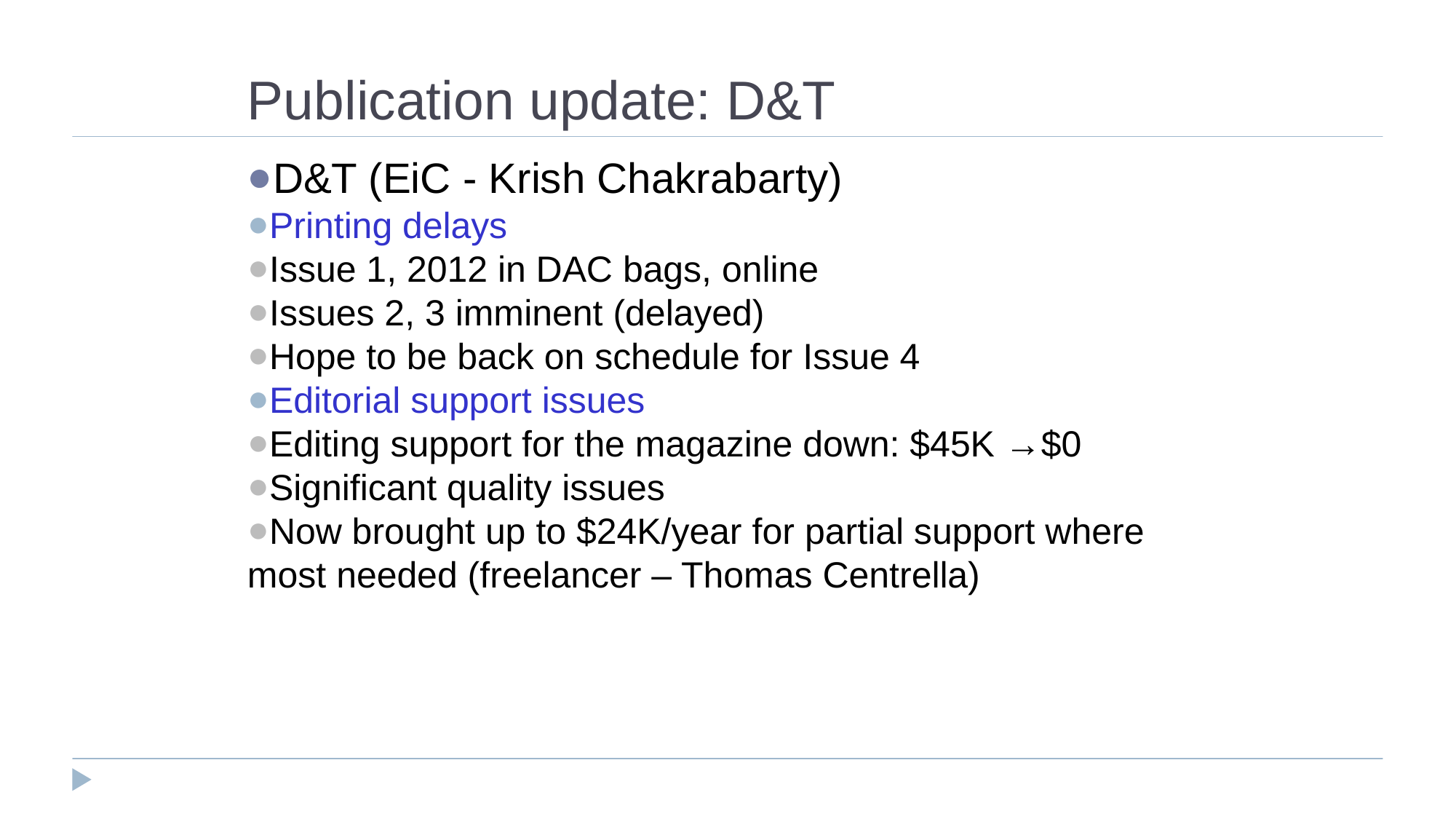

# Publication update: D&T
D&T (EiC - Krish Chakrabarty)
Printing delays
Issue 1, 2012 in DAC bags, online
Issues 2, 3 imminent (delayed)
Hope to be back on schedule for Issue 4
Editorial support issues
Editing support for the magazine down: $45K →$0
Significant quality issues
Now brought up to $24K/year for partial support where most needed (freelancer – Thomas Centrella)